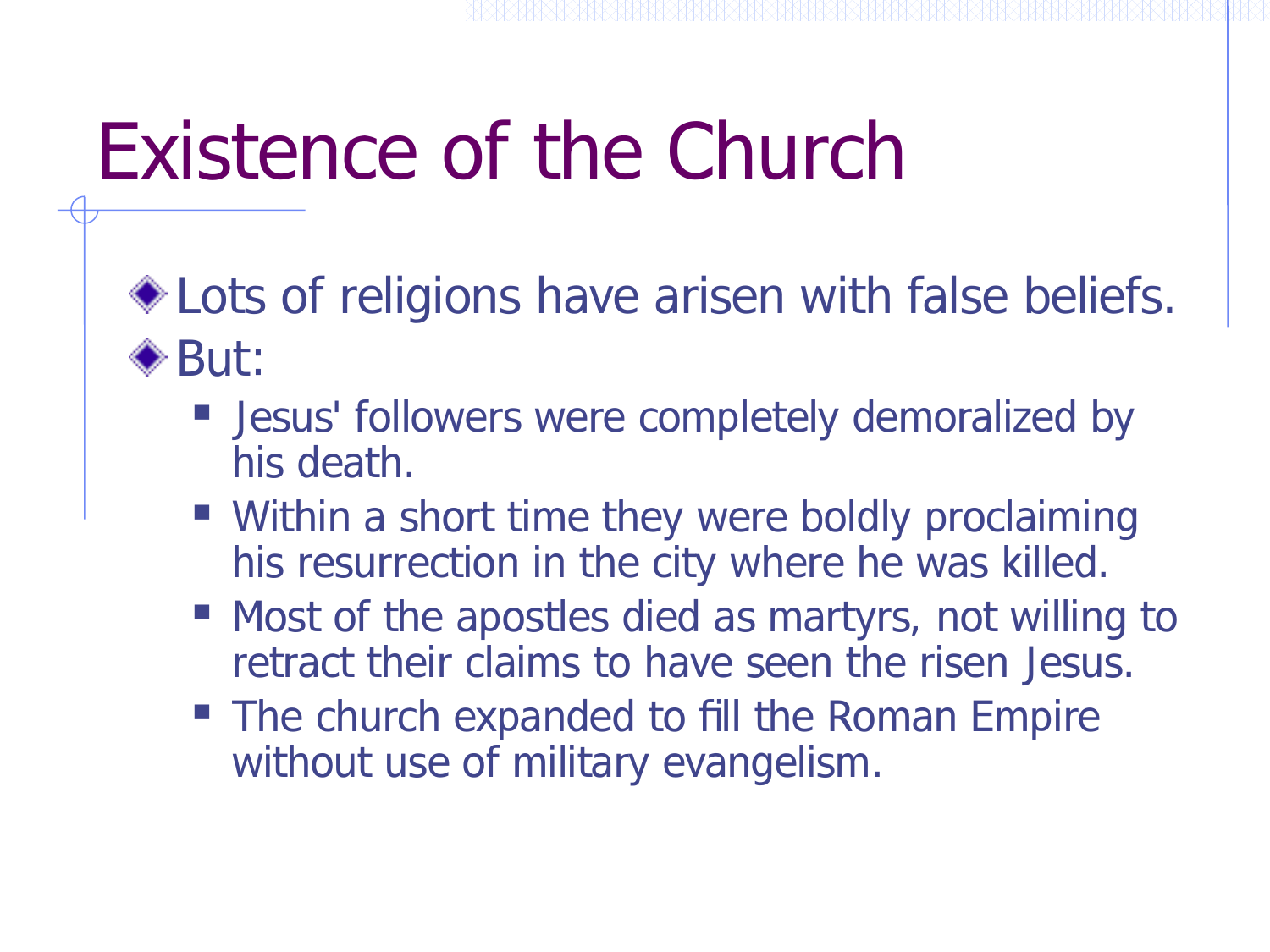

# Existence of the Church
Lots of religions have arisen with false beliefs.
But:
Jesus' followers were completely demoralized by his death.
Within a short time they were boldly proclaiming his resurrection in the city where he was killed.
Most of the apostles died as martyrs, not willing to retract their claims to have seen the risen Jesus.
The church expanded to fill the Roman Empire without use of military evangelism.